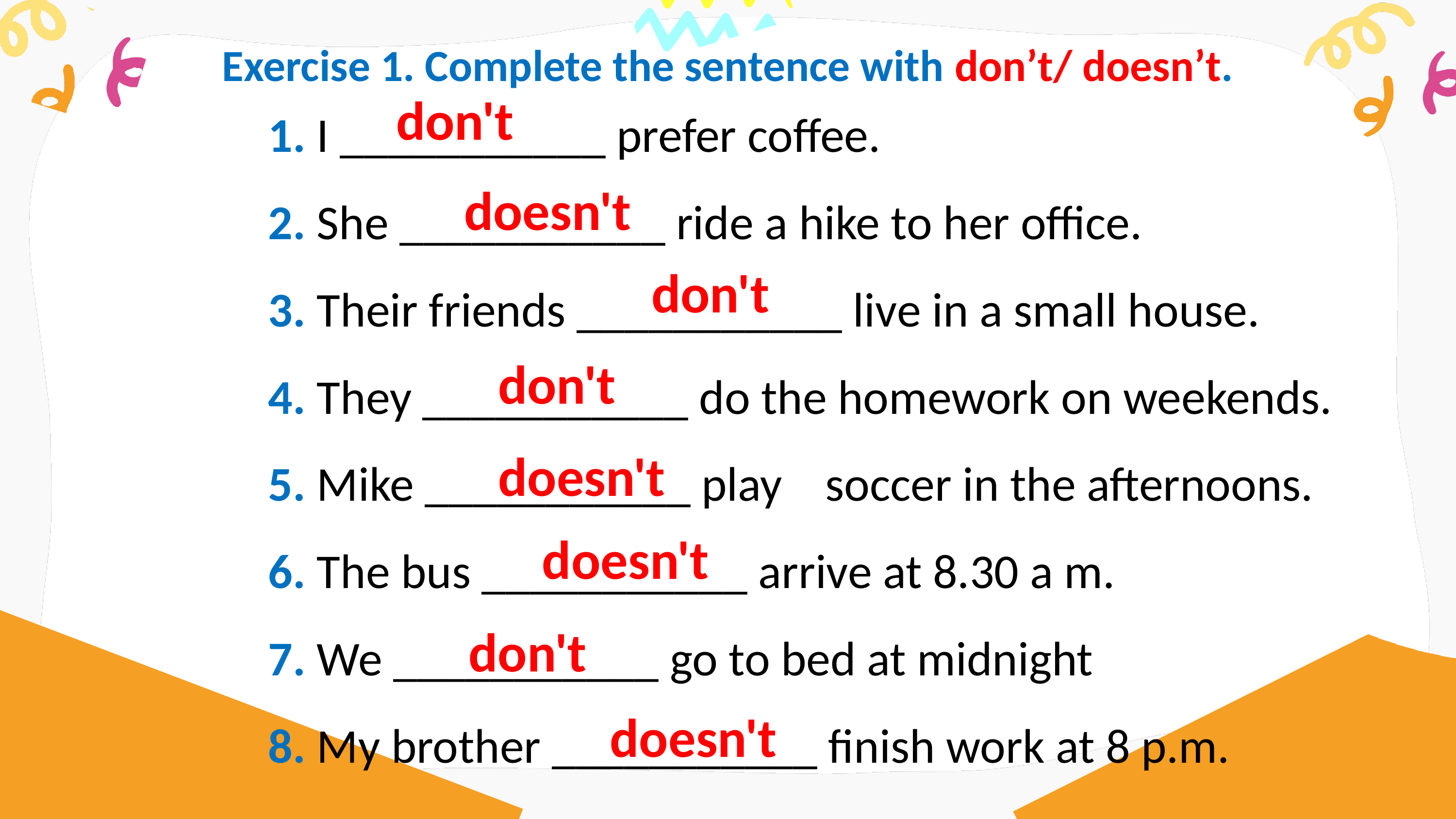

Exercise 1. Complete the sentence with don’t/ doesn’t.
1. I ___________ prefer coffee.
2. She ___________ ride a hike to her office.
3. Their friends ___________ live in a small house.
4. They ___________ do the homework on weekends.
5. Mike ___________ play	 soccer in the afternoons.
6. The bus ___________ arrive at 8.30 a m.
7. We ___________ go to bed at midnight
8. My brother ___________ finish work at 8 p.m.
don't
doesn't
don't
don't
doesn't
doesn't
don't

doesn't